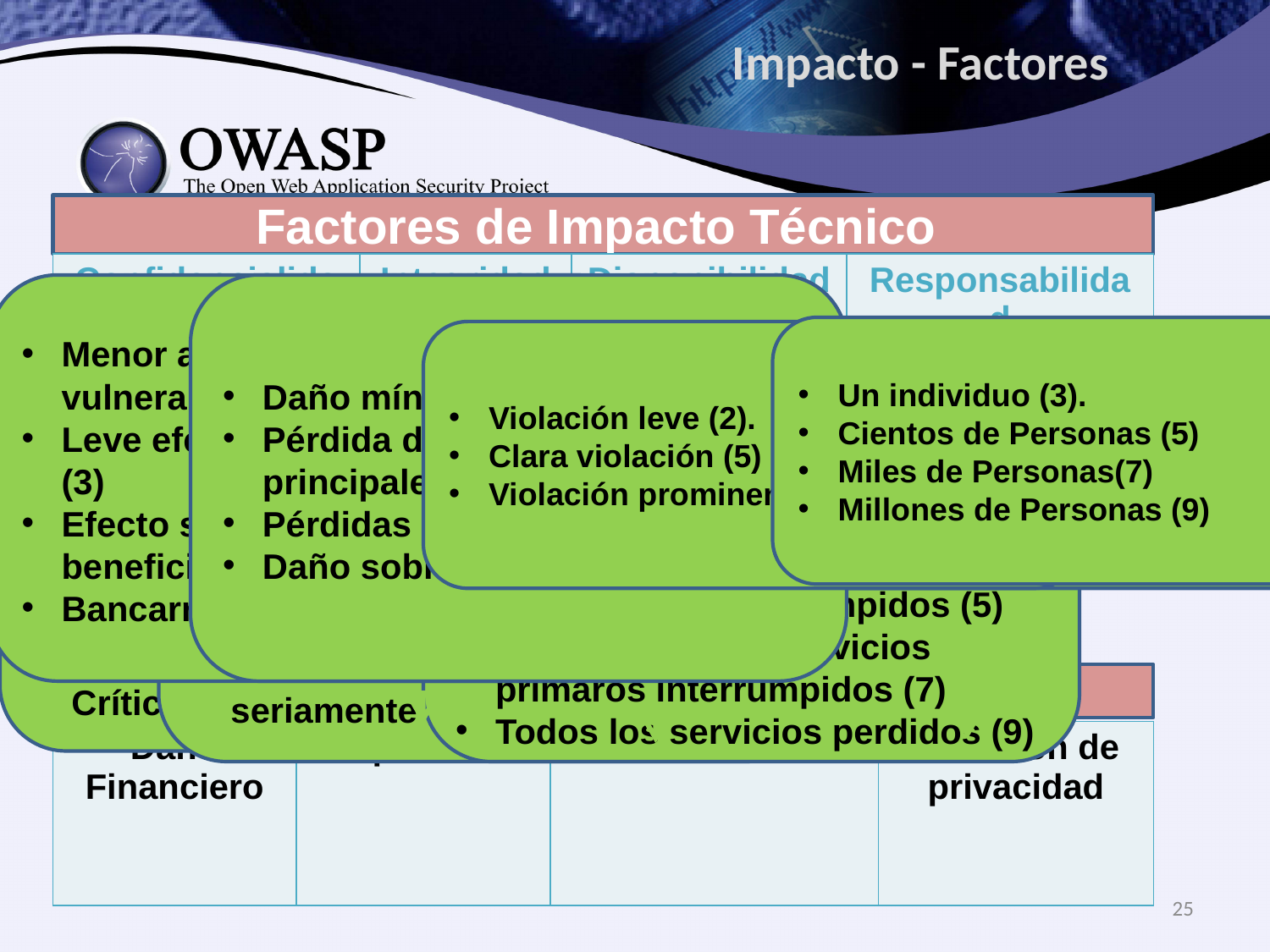

# Impacto - Factores
Factores de Impacto Técnico
| Confidencialidad | Integridad | Disponibilidad | Responsabilidad |
| --- | --- | --- | --- |

Menor al coste de arreglar la vulnerabilidad (1).
Leve efecto en el beneficio anual (3)
Efecto significativo en el beneficio anual (7)
Bancarrota (9)

Daño mínimo (1).
Pérdida de las cuentas principales (4)
Pérdidas del buen nombre (5)
Daño sobre la marca (9)

Mínimo, datos ligeramente corruptos(1)
Mínimo datos seriamente dañados (3)
Gran cantidad de datos ligeramente dañados (5)
Gran cantidad de datos seriamente dañados (9)

Mínimo número de servicios secundarios interrumpidos (1)
Mínimo número de servicios primarios interrumpidos (5)
Gran número de servicios (3) secundarios interrumpidos (5)
Gran número de servicios primaros interrumpidos (7)
Todos los servicios perdidos (9)

Un individuo (3).
Cientos de Personas (5)
Miles de Personas(7)
Millones de Personas (9)
Revelación Mínima de datos no sensibles (2)
Revelación Mínima de datos Críticos (6)
Amplia Revelación de datos no sensibles (6)
Aplica Revelación de datos Críticos (9)
Violación leve (2).
Clara violación (5)
Violación prominente (7)

Totalmente Trazable (1)
Es posible que se pueda trazar (7)
Completamente anónimo (9)

Factores de Impacto sobre el Negocio
| Daño Financiero | Reputación | No Conformidad | Violación de privacidad |
| --- | --- | --- | --- |
25